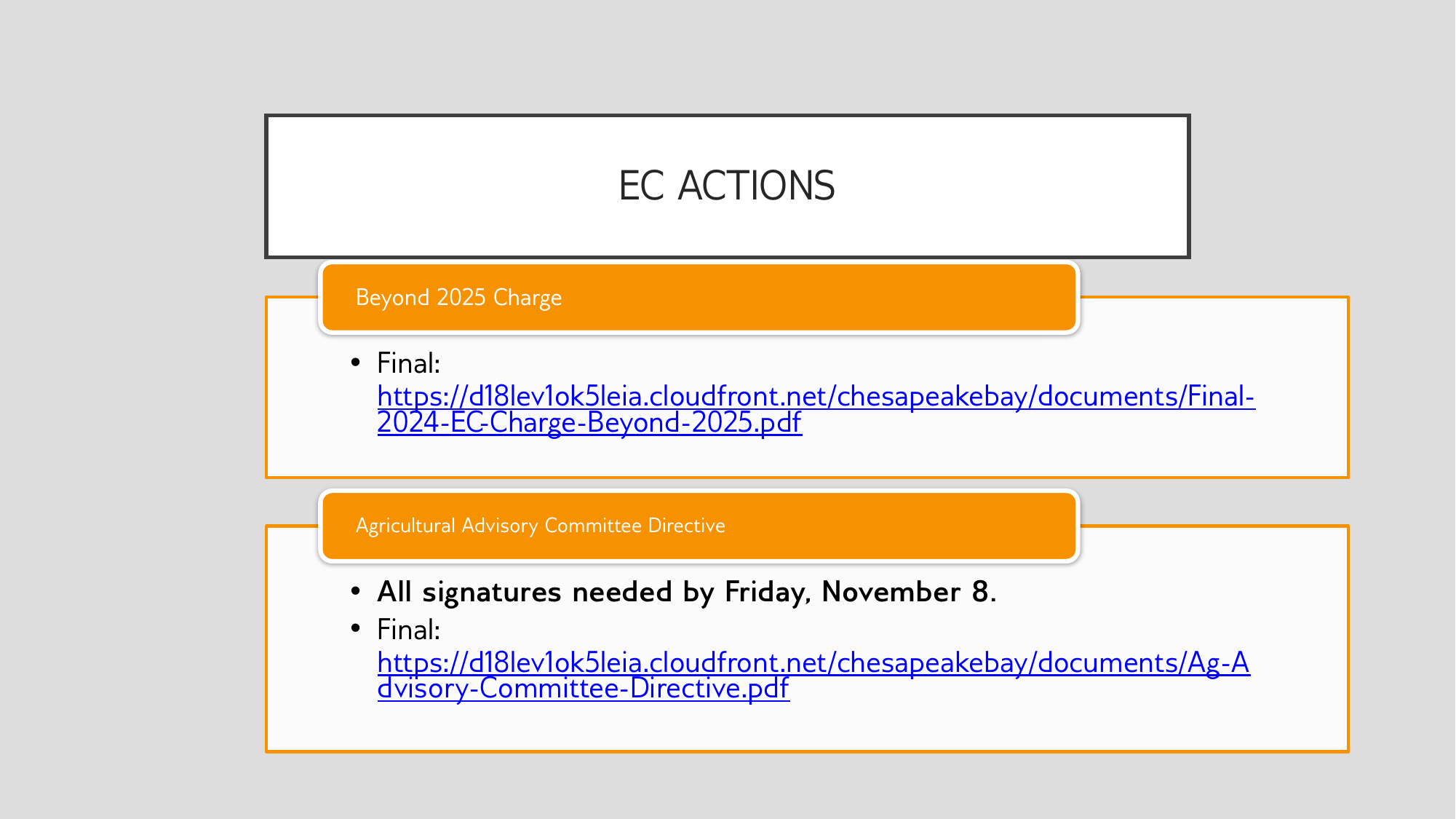

# EC ACTIONS
Final: https://d18lev1ok5leia.cloudfront.net/chesapeakebay/documents/Final-2024-EC-Charge-Beyond-2025.pdf
Beyond 2025 Charge
All signatures needed by Friday, November 8.
Final: https://d18lev1ok5leia.cloudfront.net/chesapeakebay/documents/Ag-Advisory-Committee-Directive.pdf
Agricultural Advisory Committee Directive